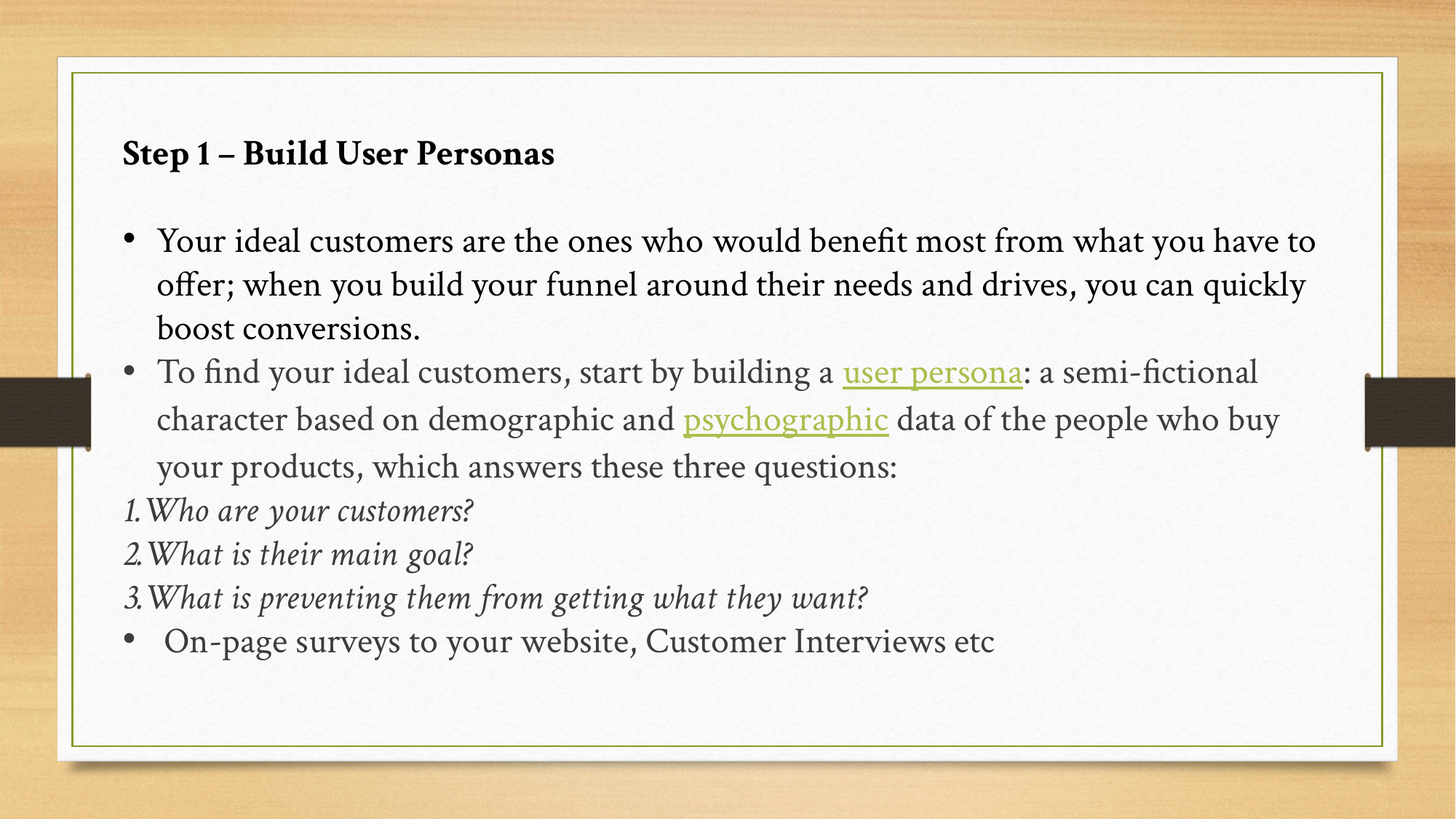

Step 1 – Build User Personas

Your ideal customers are the ones who would benefit most from what you have to offer; when you build your funnel around their needs and drives, you can quickly boost conversions.
To find your ideal customers, start by building a user persona: a semi-fictional character based on demographic and psychographic data of the people who buy your products, which answers these three questions:
Who are your customers?
What is their main goal?
What is preventing them from getting what they want?
On-page surveys to your website, Customer Interviews etc